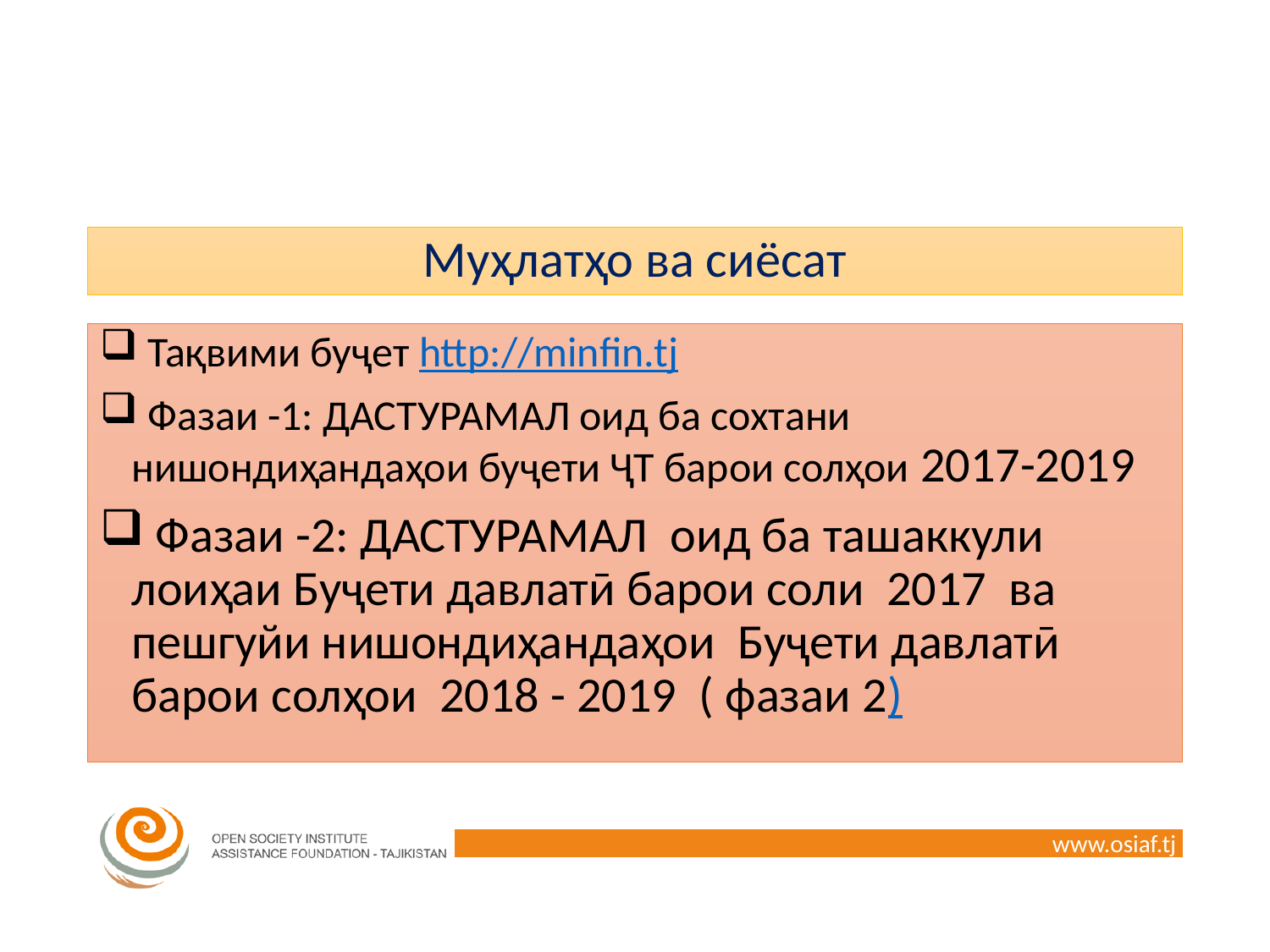

# Муҳлатҳо ва сиёсат
 Тақвими буҷет http://minfin.tj
 Фазаи -1: ДАСТУРАМАЛ оид ба сохтани нишондиҳандаҳои буҷети ҶТ барои солҳои 2017-2019
 Фазаи -2: ДАСТУРАМАЛ  оид ба ташаккули лоиҳаи Буҷети давлатӣ барои соли  2017  ва пешгуйи нишондиҳандаҳои  Буҷети давлатӣ барои солҳои  2018 - 2019  ( фазаи 2)